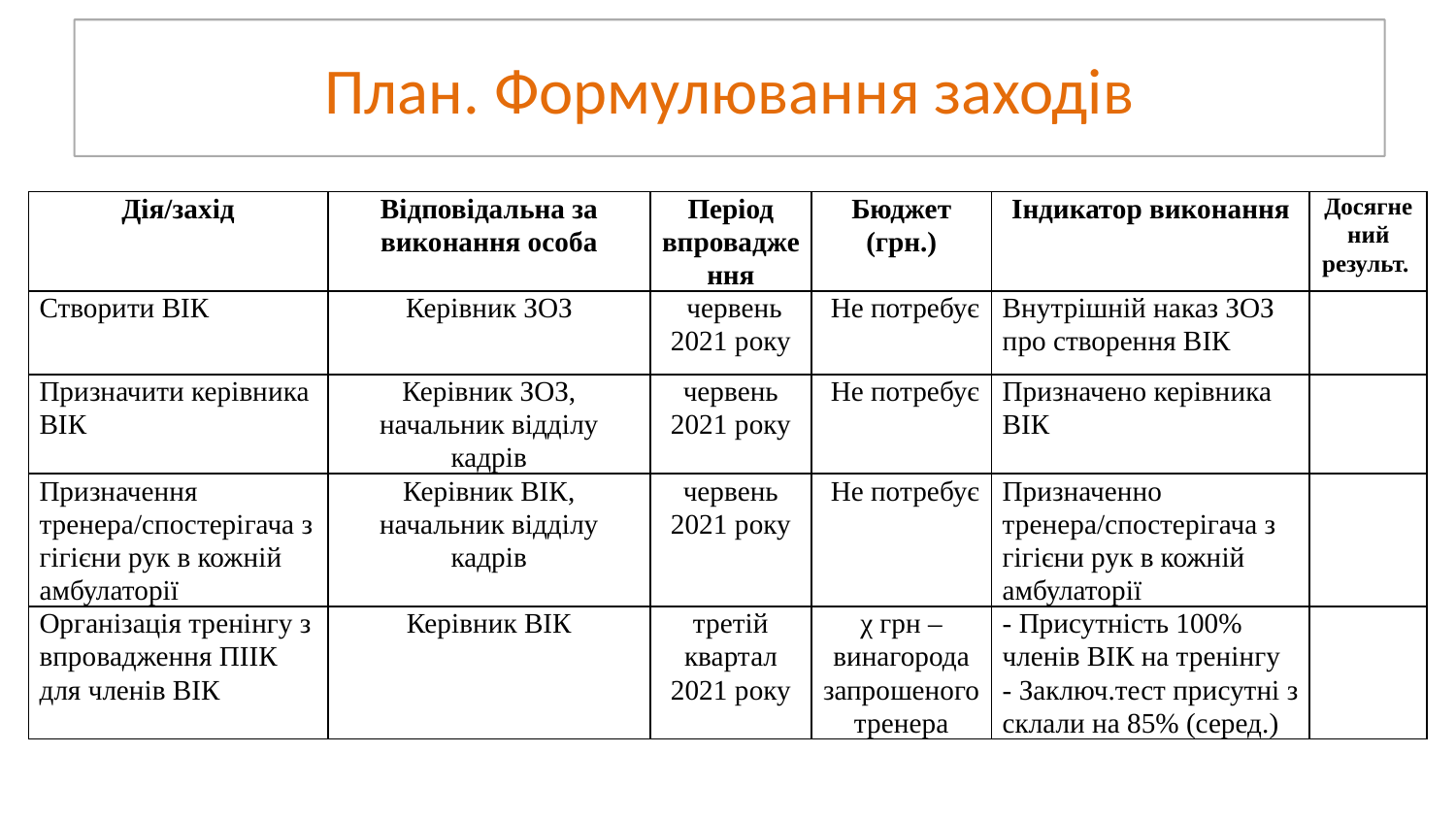

# План. Формулювання заходів
| Дія/захід | Відповідальна за виконання особа | Період впровадження | Бюджет (грн.) | Індикатор виконання | Досягнений результ. |
| --- | --- | --- | --- | --- | --- |
| Створити ВІК | Керівник ЗОЗ | червень 2021 року | Не потребує | Внутрішній наказ ЗОЗ про створення ВІК |  |
| Призначити керівника ВІК | Керівник ЗОЗ, начальник відділу кадрів | червень 2021 року | Не потребує | Призначено керівника ВІК |  |
| Призначення тренера/спостерігача з гігієни рук в кожній амбулаторії | Керівник ВІК, начальник відділу кадрів | червень 2021 року | Не потребує | Призначенно тренера/спостерігача з гігієни рук в кожній амбулаторії |  |
| Організація тренінгу з впровадження ПІІК для членів ВІК | Керівник ВІК | третій квартал 2021 року | χ грн – винагорода запрошеного тренера | - Присутність 100% членів ВІК на тренінгу - Заключ.тест присутні з склали на 85% (серед.) |  |